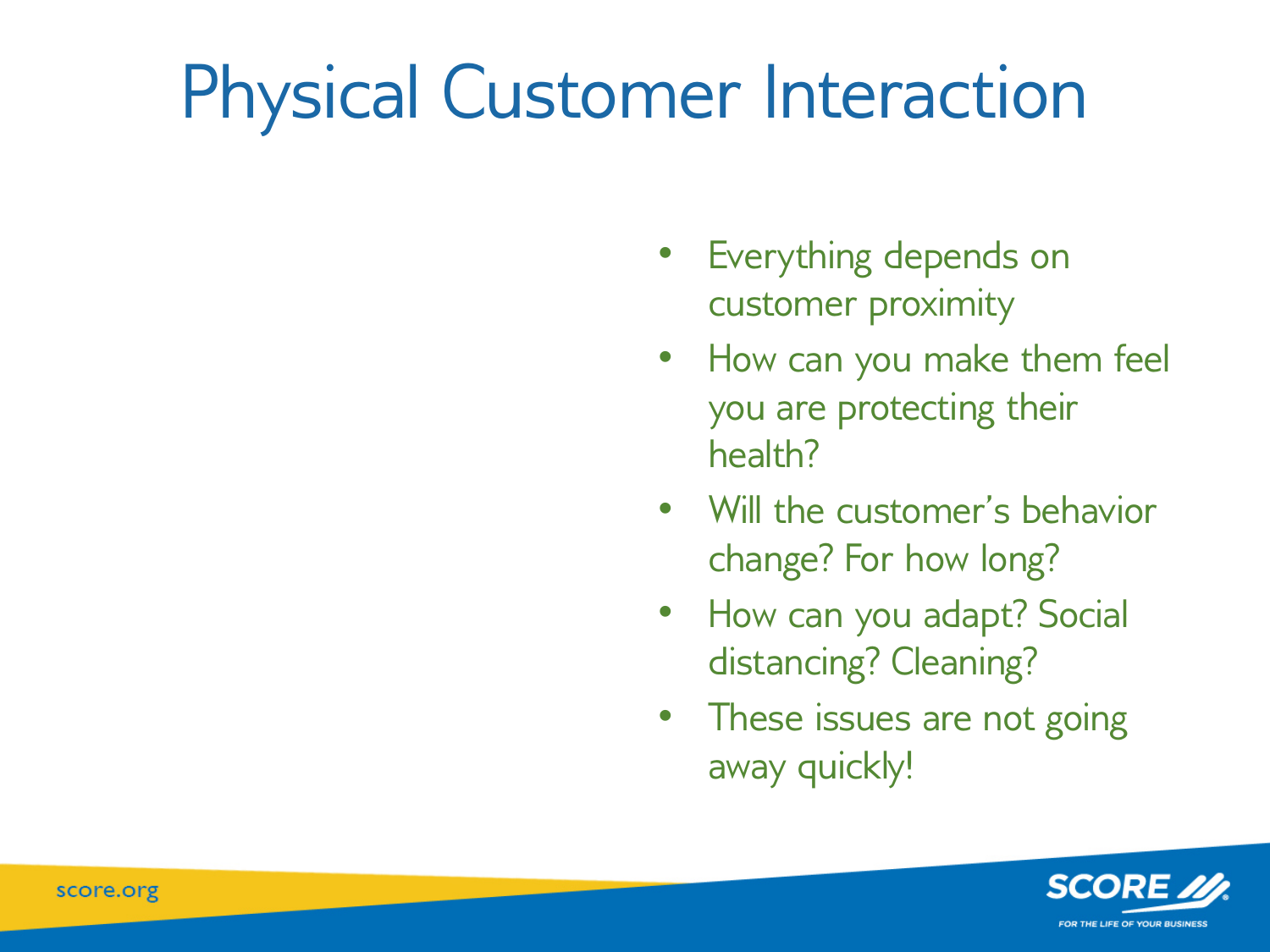

# Physical Customer Interaction
Customer
Everything depends on customer proximity
How can you make them feel you are protecting their health?
Will the customer’s behavior change? For how long?
How can you adapt? Social distancing? Cleaning?
These issues are not going away quickly!